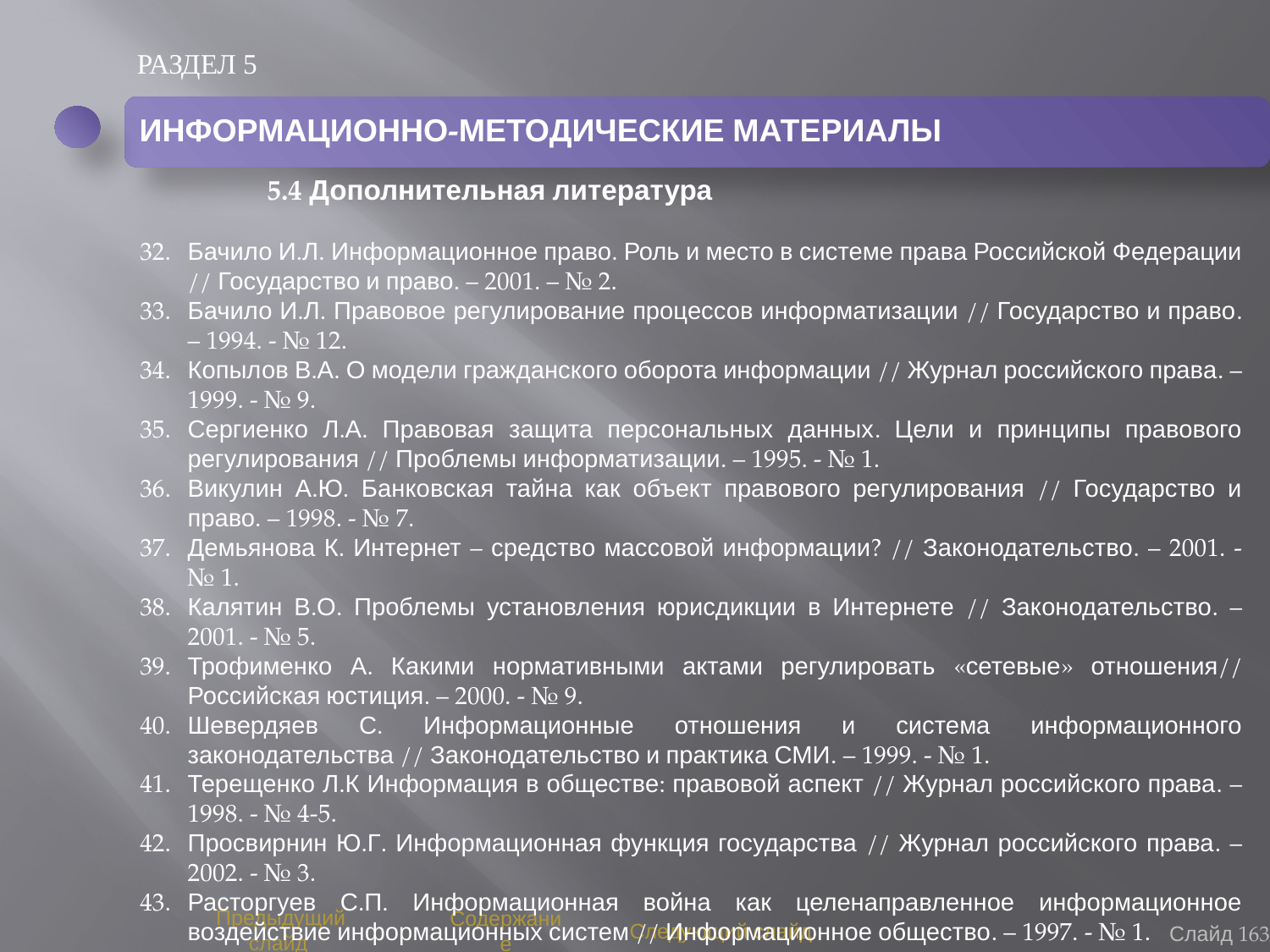

РАЗДЕЛ 5

ИНФОРМАЦИОННО-МЕТОДИЧЕСКИЕ МАТЕРИАЛЫ

	5.4 Дополнительная литература

Бачило И.Л. Информационное право. Роль и место в системе права Российской Федерации // Государство и право. – 2001. – № 2.
Бачило И.Л. Правовое регулирование процессов информатизации // Государство и право. – 1994. - № 12.
Копылов В.А. О модели гражданского оборота информации // Журнал российского права. – 1999. - № 9.
Сергиенко Л.А. Правовая защита персональных данных. Цели и принципы правового регулирования // Проблемы информатизации. – 1995. - № 1.
Викулин А.Ю. Банковская тайна как объект правового регулирования // Государство и право. – 1998. - № 7.
Демьянова К. Интернет – средство массовой информации? // Законодательство. – 2001. - № 1.
Калятин В.О. Проблемы установления юрисдикции в Интернете // Законодательство. – 2001. - № 5.
Трофименко А. Какими нормативными актами регулировать «сетевые» отношения// Российская юстиция. – 2000. - № 9.
Шевердяев С. Информационные отношения и система информационного законодательства // Законодательство и практика СМИ. – 1999. - № 1.
Терещенко Л.К Информация в обществе: правовой аспект // Журнал российского права. – 1998. - № 4-5.
Просвирнин Ю.Г. Информационная функция государства // Журнал российского права. – 2002. - № 3.
Расторгуев С.П. Информационная война как целенаправленное информационное воздействие информационных систем // Информационное общество. – 1997. - № 1.
Слайд 163
Предыдущий слайд
Содержание
Следующий слайд